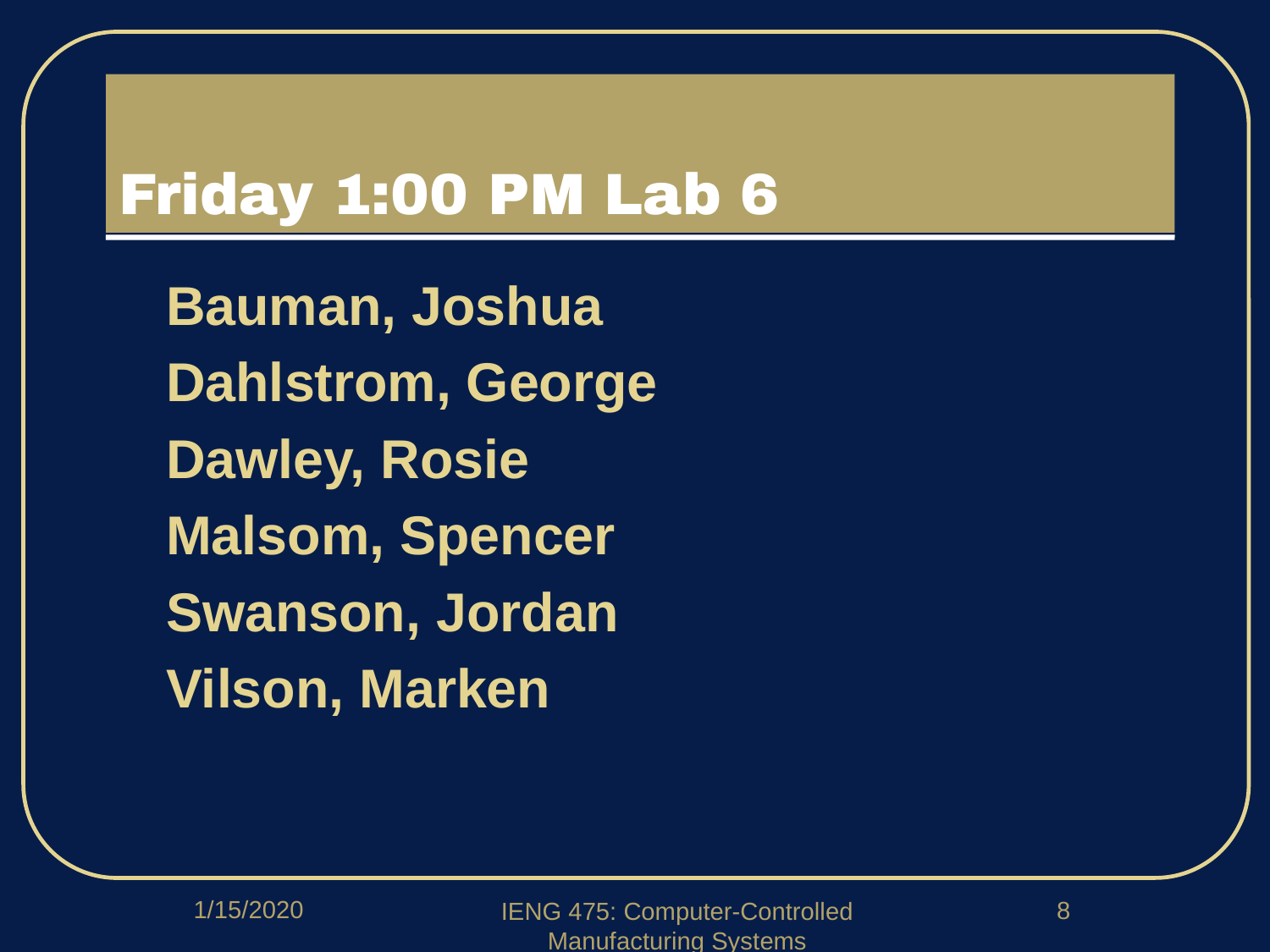

# Friday 1:00 PM Lab 6
Bauman, Joshua
Dahlstrom, George
Dawley, Rosie
Malsom, Spencer
Swanson, Jordan
Vilson, Marken

1/15/2020
8
IENG 475: Computer-Controlled Manufacturing Systems